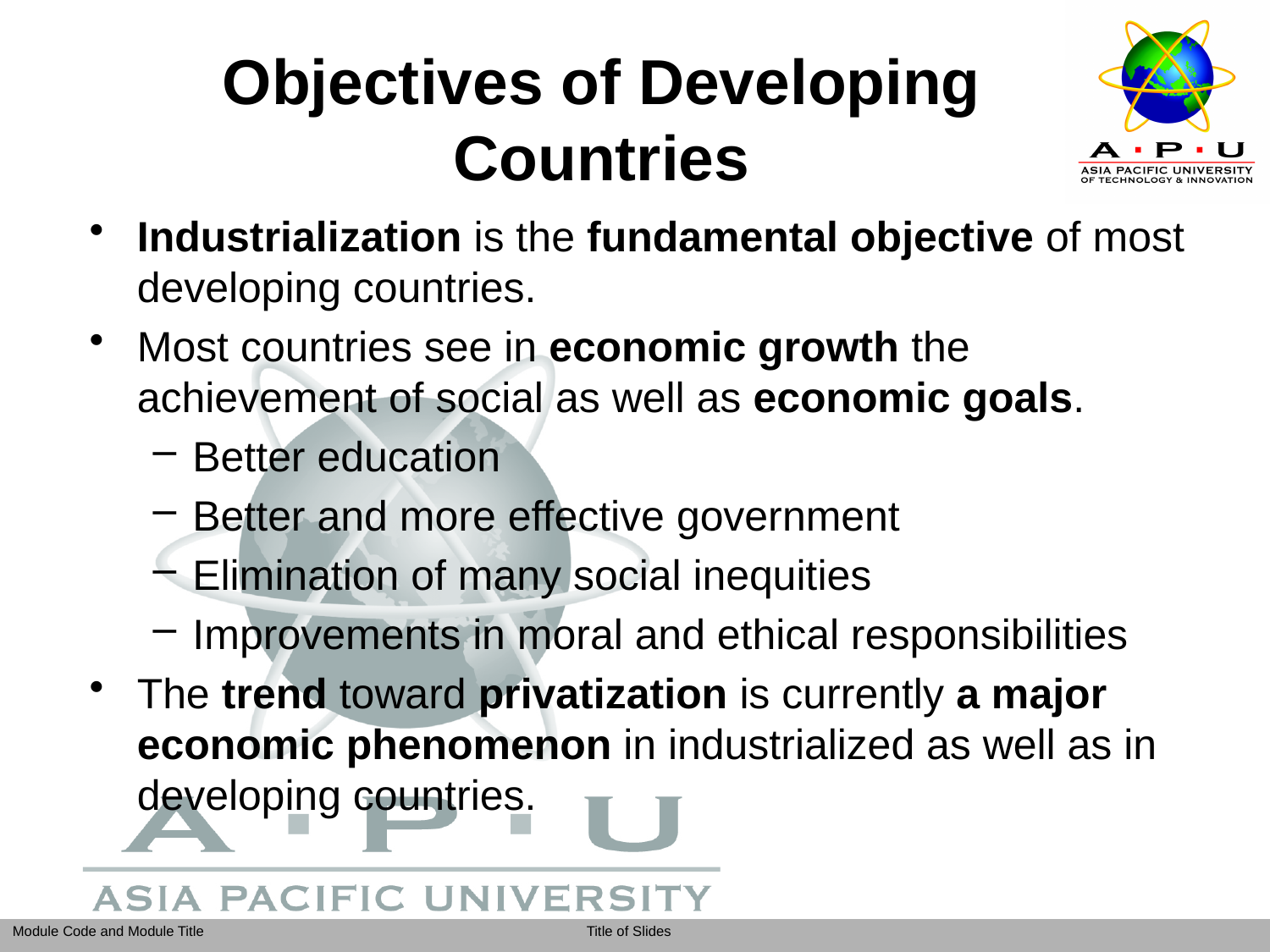

# Objectives of Developing Countries
Industrialization is the fundamental objective of most developing countries.
Most countries see in economic growth the achievement of social as well as economic goals.
Better education
Better and more effective government
Elimination of many social inequities
Improvements in moral and ethical responsibilities
The trend toward privatization is currently a major economic phenomenon in industrialized as well as in developing countries.